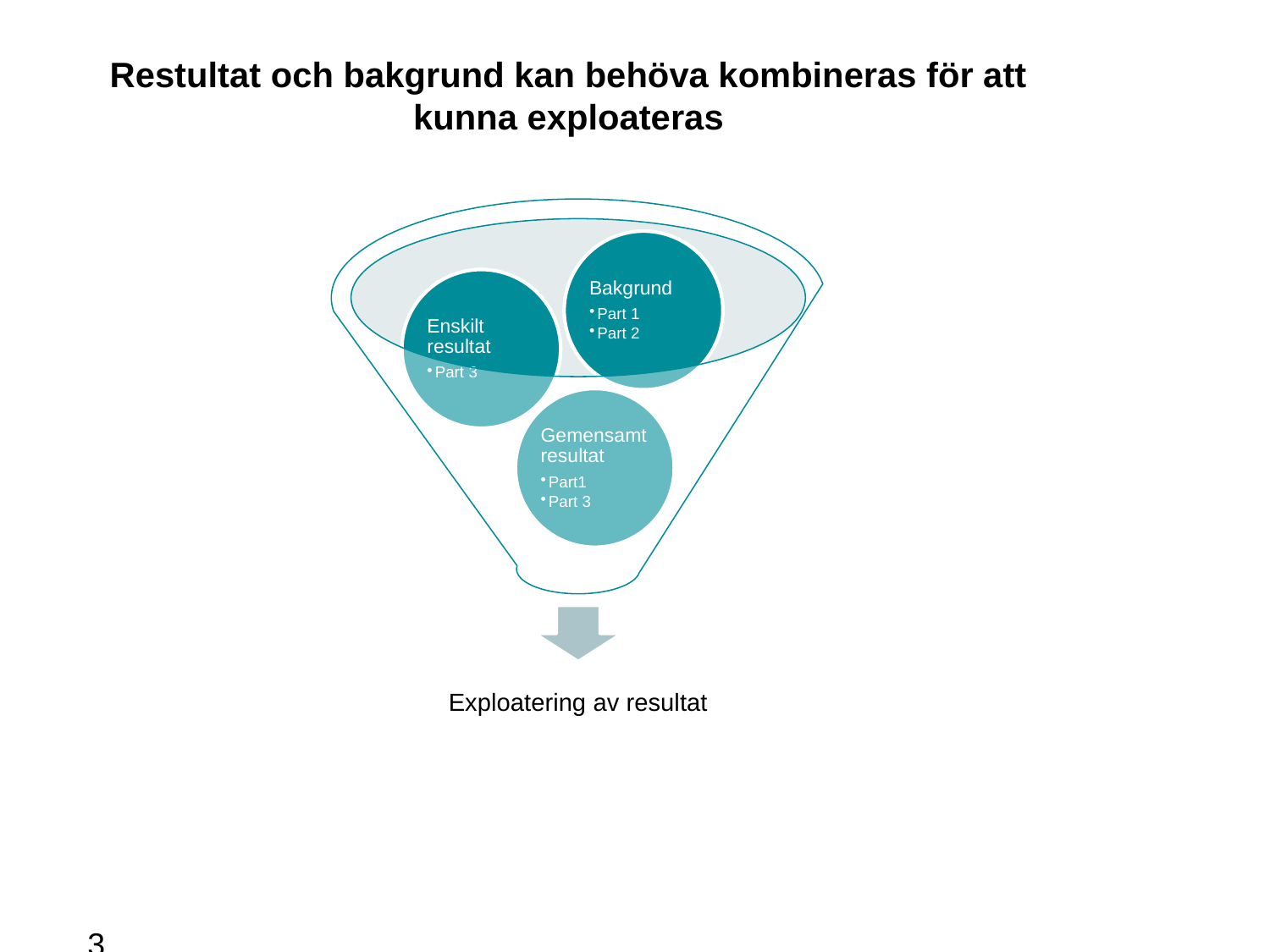

# Restultat och bakgrund kan behöva kombineras för att kunna exploateras
Exploatering av resultat
Gemensamt resultat
Part1
Part 3
Enskilt resultat
Part 3
Bakgrund
Part 1
Part 2
36